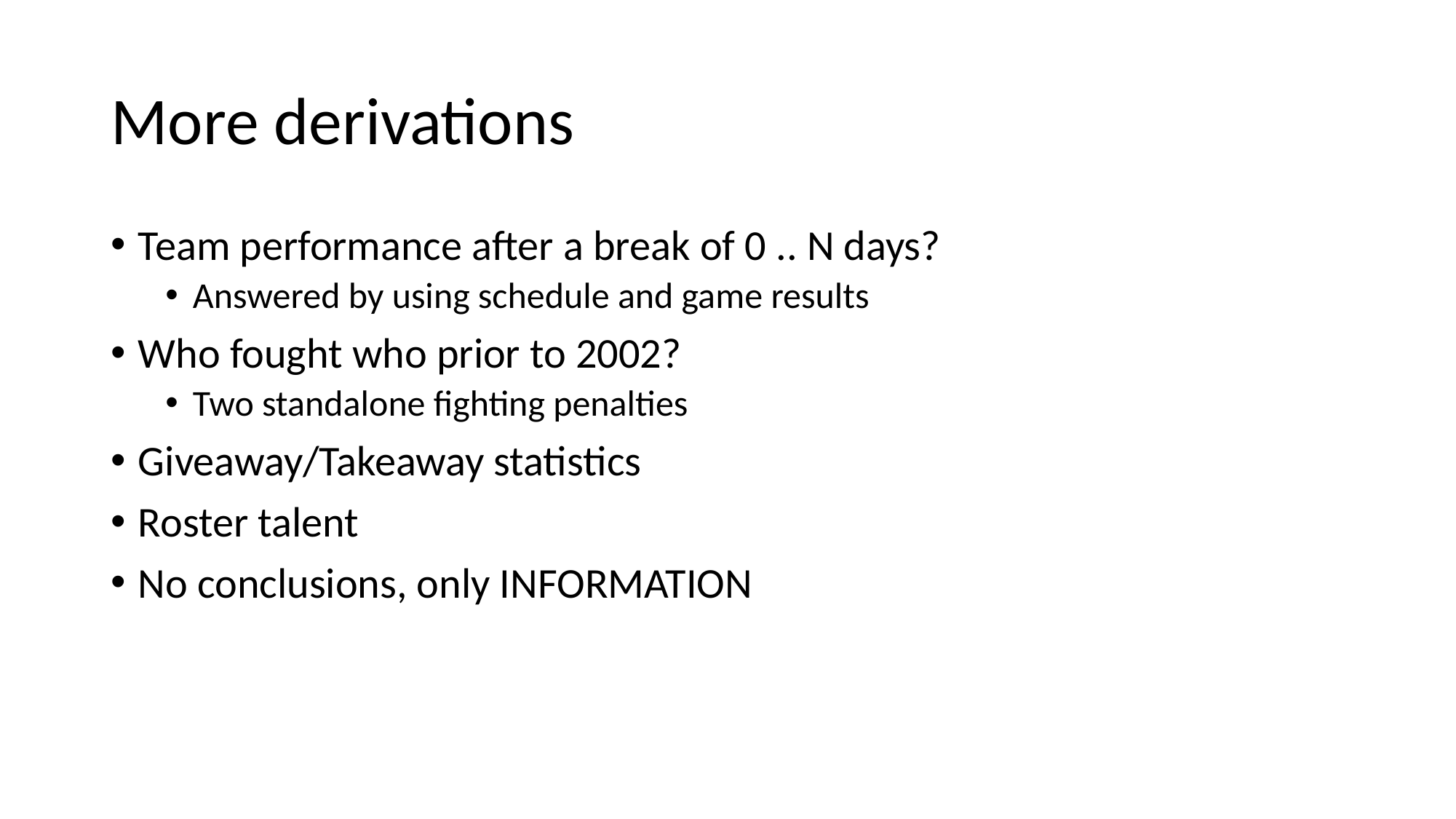

# More derivations
Team performance after a break of 0 .. N days?
Answered by using schedule and game results
Who fought who prior to 2002?
Two standalone fighting penalties
Giveaway/Takeaway statistics
Roster talent
No conclusions, only INFORMATION